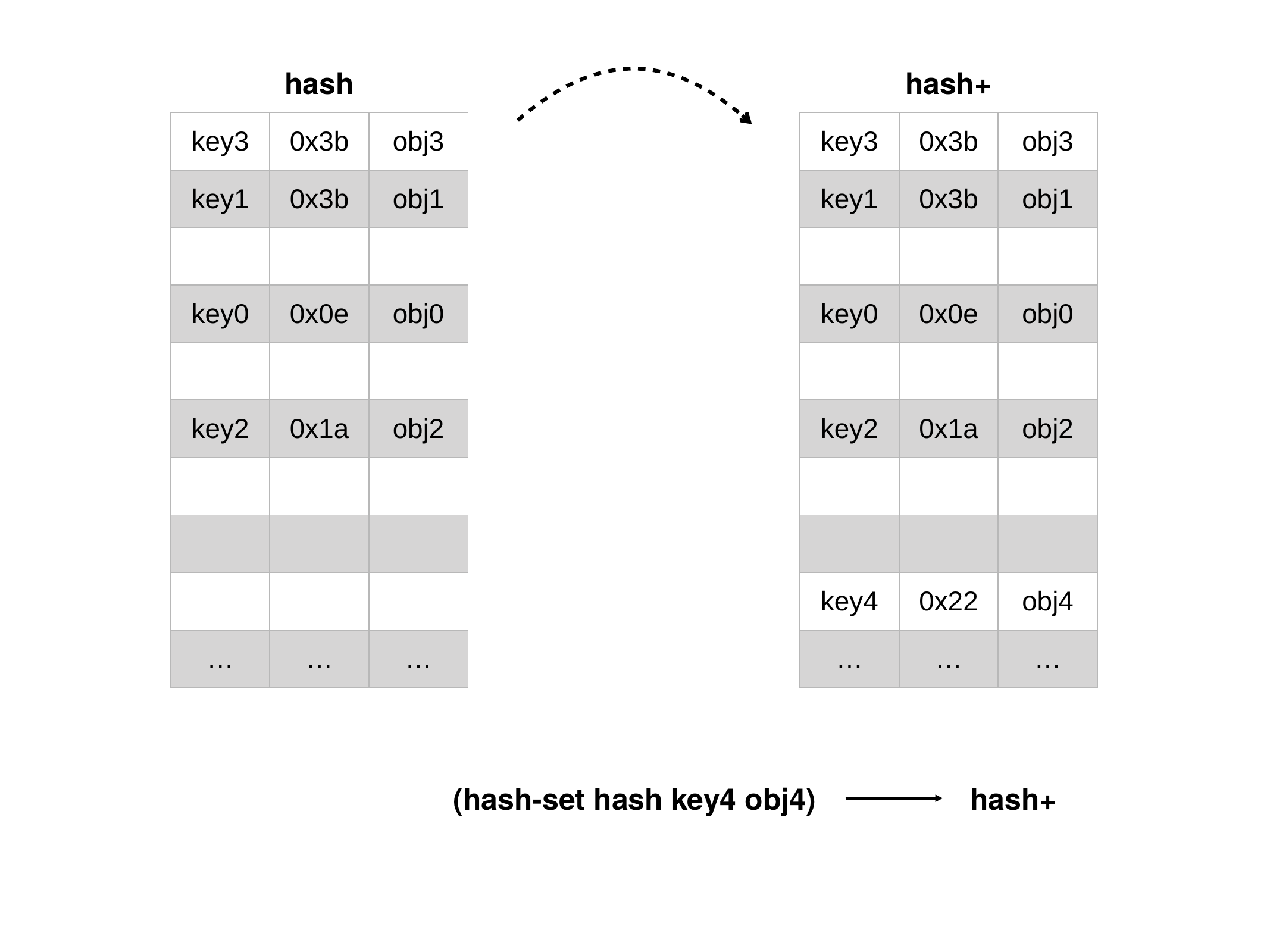

hash
hash+

| key3 | 0x3b | obj3 |
| --- | --- | --- |
| key1 | 0x3b | obj1 |
|  |  |  |
| key0 | 0x0e | obj0 |
|  |  |  |
| key2 | 0x1a | obj2 |
|  |  |  |
|  |  |  |
|  |  |  |
| … | … | … |
| key3 | 0x3b | obj3 |
| --- | --- | --- |
| key1 | 0x3b | obj1 |
|  |  |  |
| key0 | 0x0e | obj0 |
|  |  |  |
| key2 | 0x1a | obj2 |
|  |  |  |
|  |  |  |
| key4 | 0x22 | obj4 |
| … | … | … |
(hash-set hash key4 obj4)
hash+